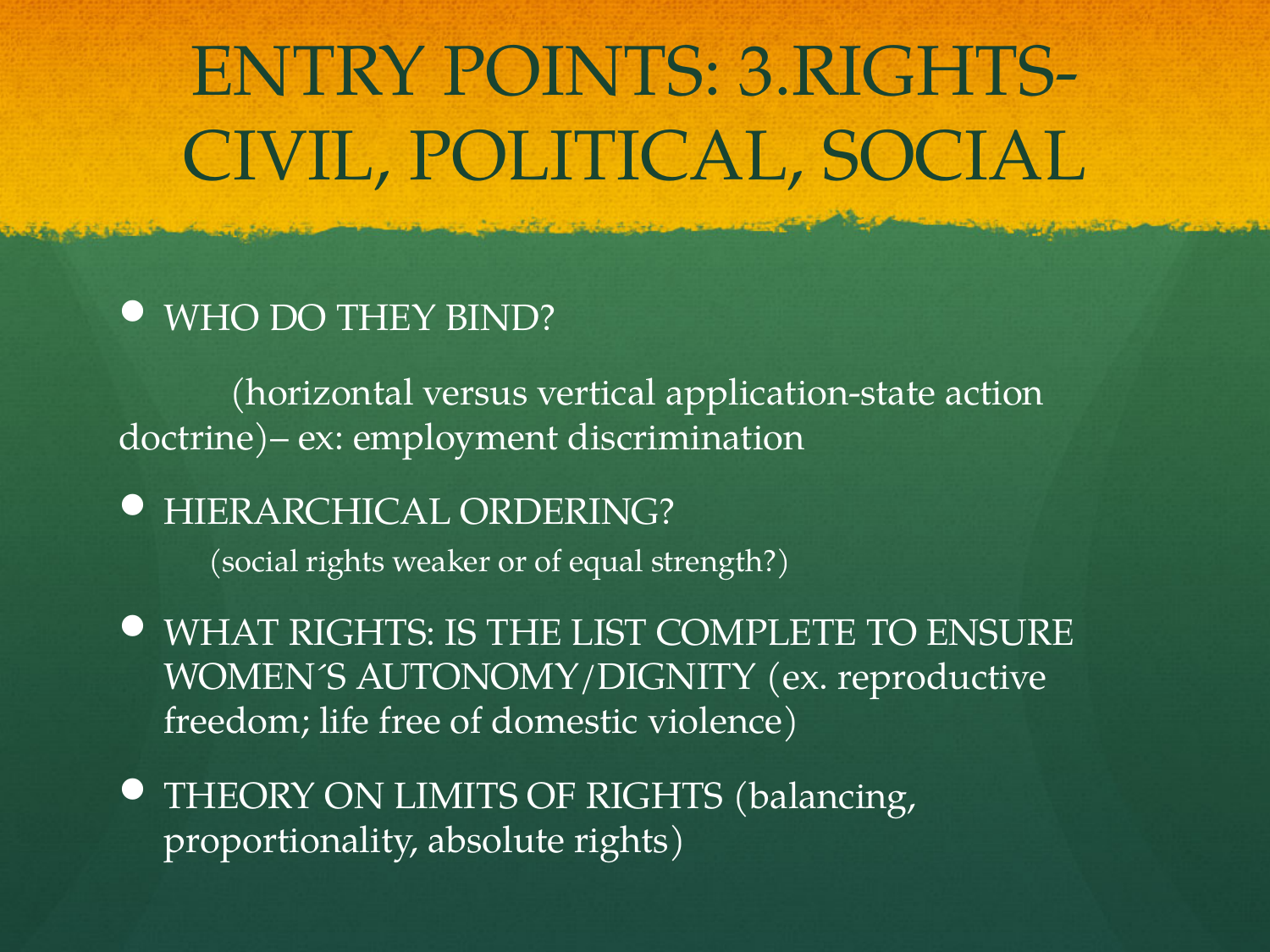

# ENTRY POINTS: 3.RIGHTS-CIVIL, POLITICAL, SOCIAL
WHO DO THEY BIND?
	(horizontal versus vertical application-state action doctrine)– ex: employment discrimination
HIERARCHICAL ORDERING?
(social rights weaker or of equal strength?)
WHAT RIGHTS: IS THE LIST COMPLETE TO ENSURE WOMEN´S AUTONOMY/DIGNITY (ex. reproductive freedom; life free of domestic violence)
THEORY ON LIMITS OF RIGHTS (balancing, proportionality, absolute rights)